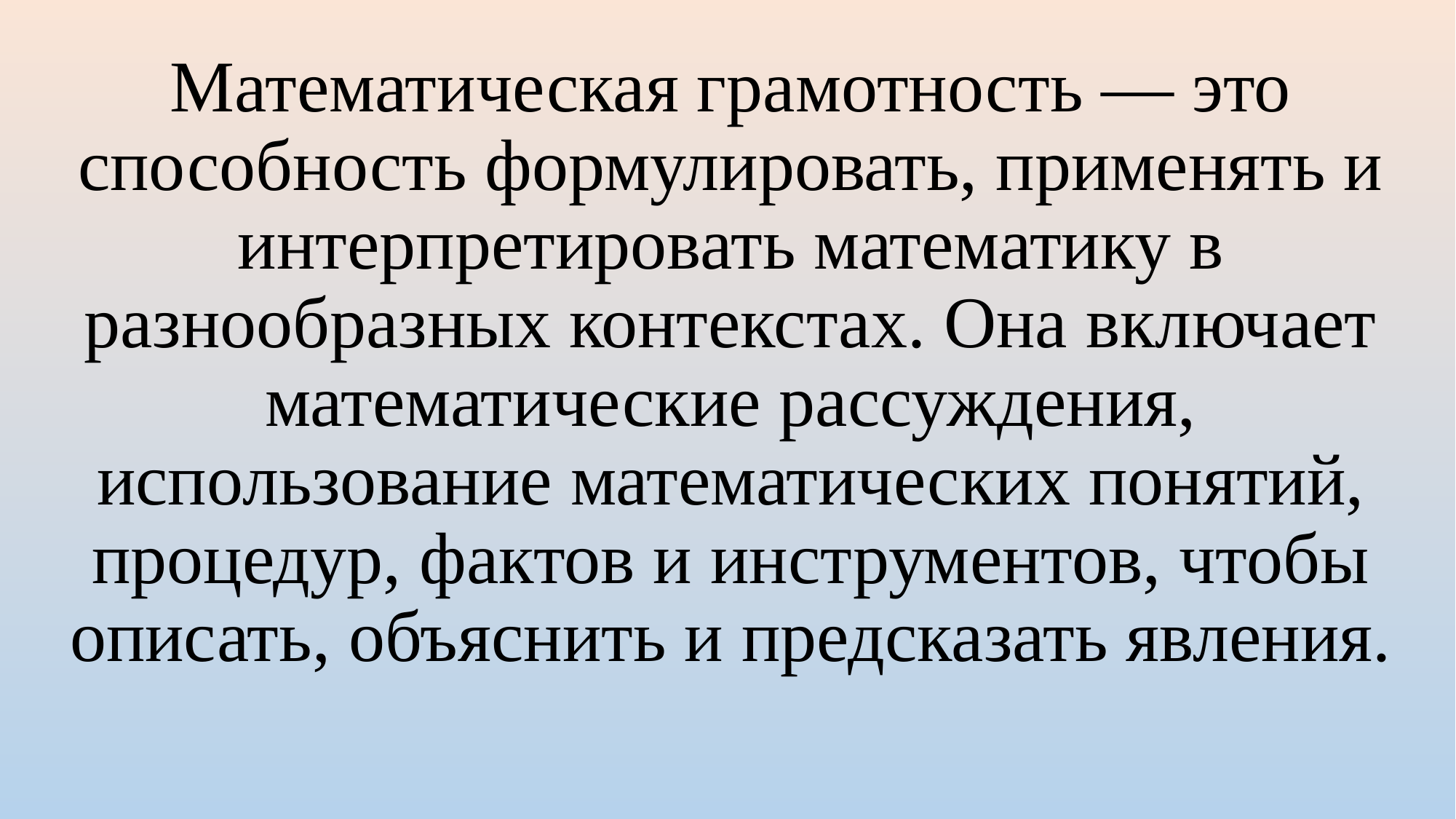

Математическая грамотность — это способность формулировать, применять и интерпретировать математику в разнообразных контекстах. Она включает математические рассуждения, использование математических понятий, процедур, фактов и инструментов, чтобы описать, объяснить и предсказать явления.
#